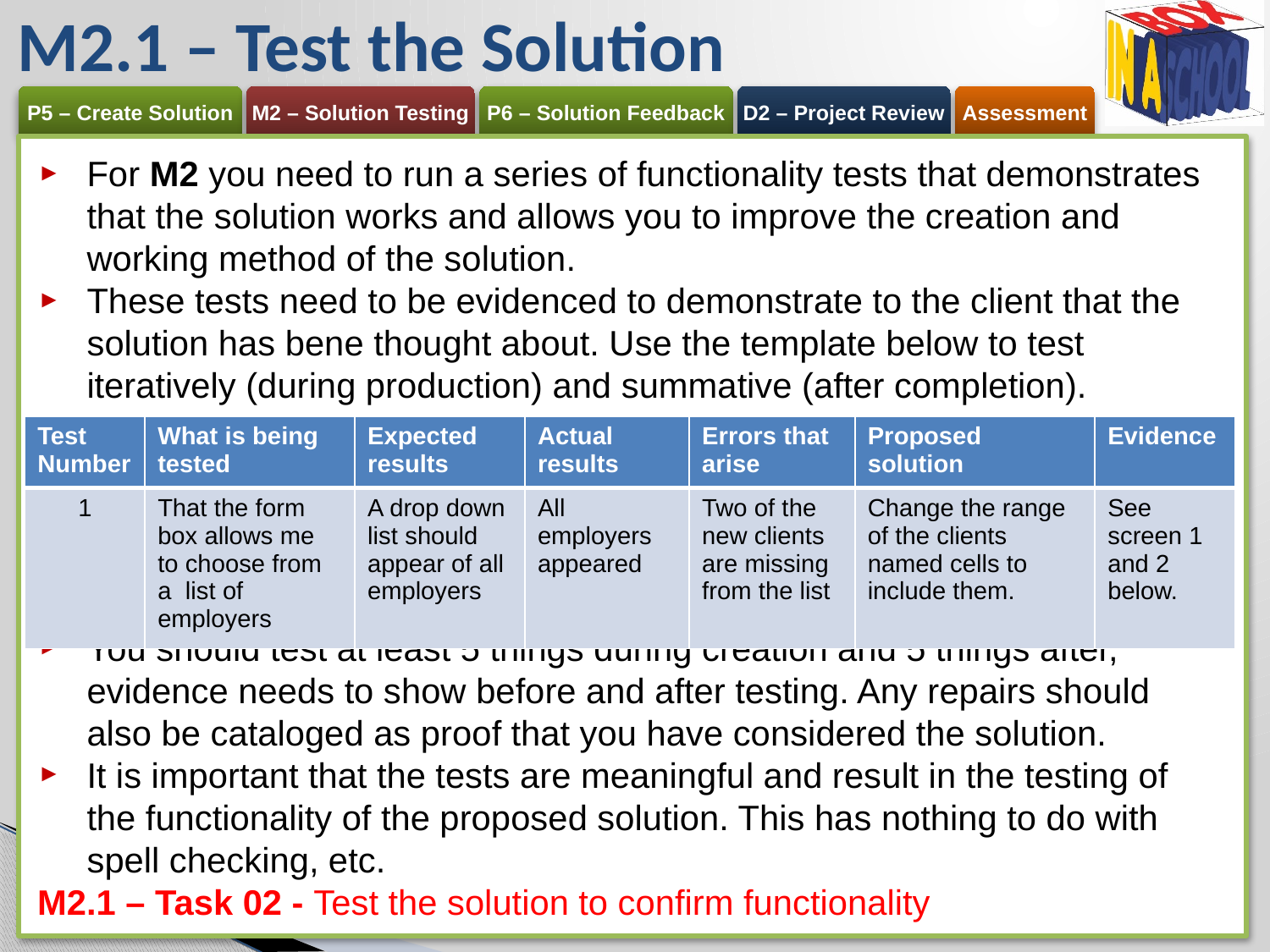

M2.1 – Test the Solution
For M2 you need to run a series of functionality tests that demonstrates that the solution works and allows you to improve the creation and working method of the solution.
These tests need to be evidenced to demonstrate to the client that the solution has bene thought about. Use the template below to test iteratively (during production) and summative (after completion).

You should test at least 5 things during creation and 5 things after, evidence needs to show before and after testing. Any repairs should also be cataloged as proof that you have considered the solution.
It is important that the tests are meaningful and result in the testing of the functionality of the proposed solution. This has nothing to do with spell checking, etc.
M2.1 – Task 02 - Test the solution to confirm functionality
| Test Number | What is being tested | Expected results | Actual results | Errors that arise | Proposed solution | Evidence |
| --- | --- | --- | --- | --- | --- | --- |
| 1 | That the form box allows me to choose from a list of employers | A drop down list should appear of all employers | All employers appeared | Two of the new clients are missing from the list | Change the range of the clients named cells to include them. | See screen 1 and 2 below. |